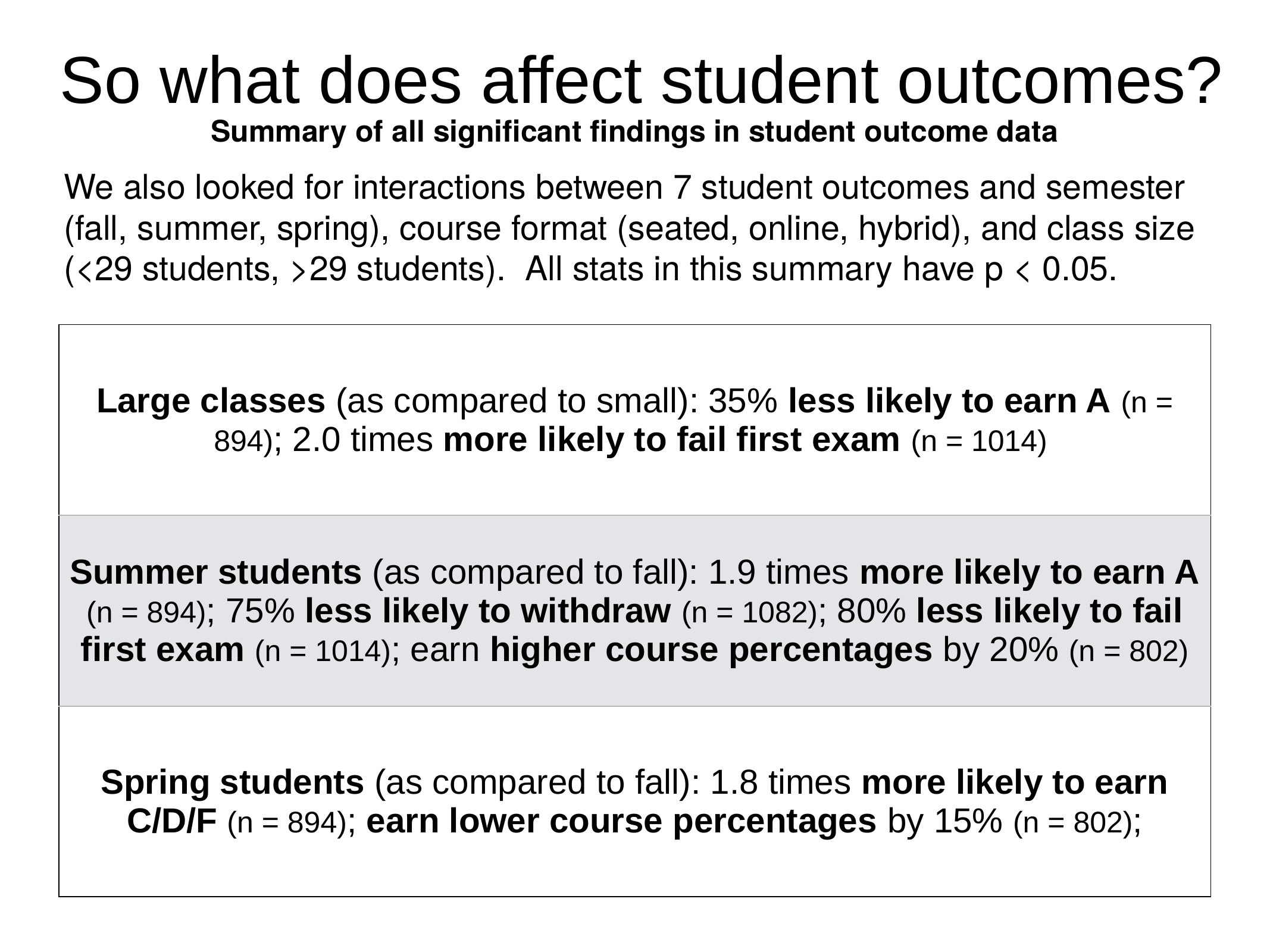

# So what does affect student outcomes?
Summary of all significant findings in student outcome data
We also looked for interactions between 7 student outcomes and semester (fall, summer, spring), course format (seated, online, hybrid), and class size (<29 students, >29 students).  All stats in this summary have p < 0.05.
| Large classes (as compared to small): 35% less likely to earn A (n = 894); 2.0 times more likely to fail first exam (n = 1014) |
| --- |
| Summer students (as compared to fall): 1.9 times more likely to earn A (n = 894); 75% less likely to withdraw (n = 1082); 80% less likely to fail first exam (n = 1014); earn higher course percentages by 20% (n = 802) |
| Spring students (as compared to fall): 1.8 times more likely to earn C/D/F (n = 894); earn lower course percentages by 15% (n = 802); |